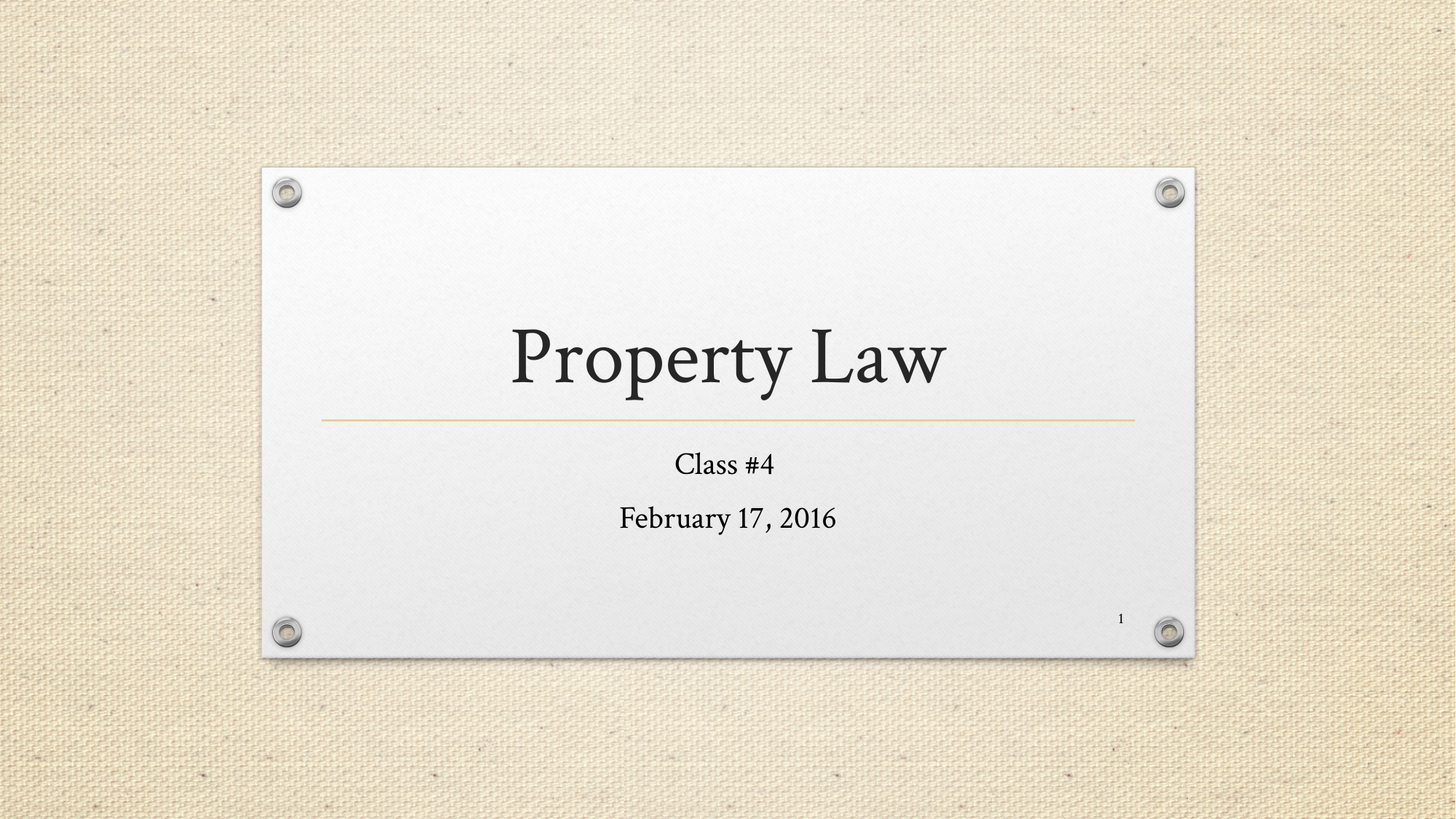

# Property Law
Class #4
February 17, 2016
1